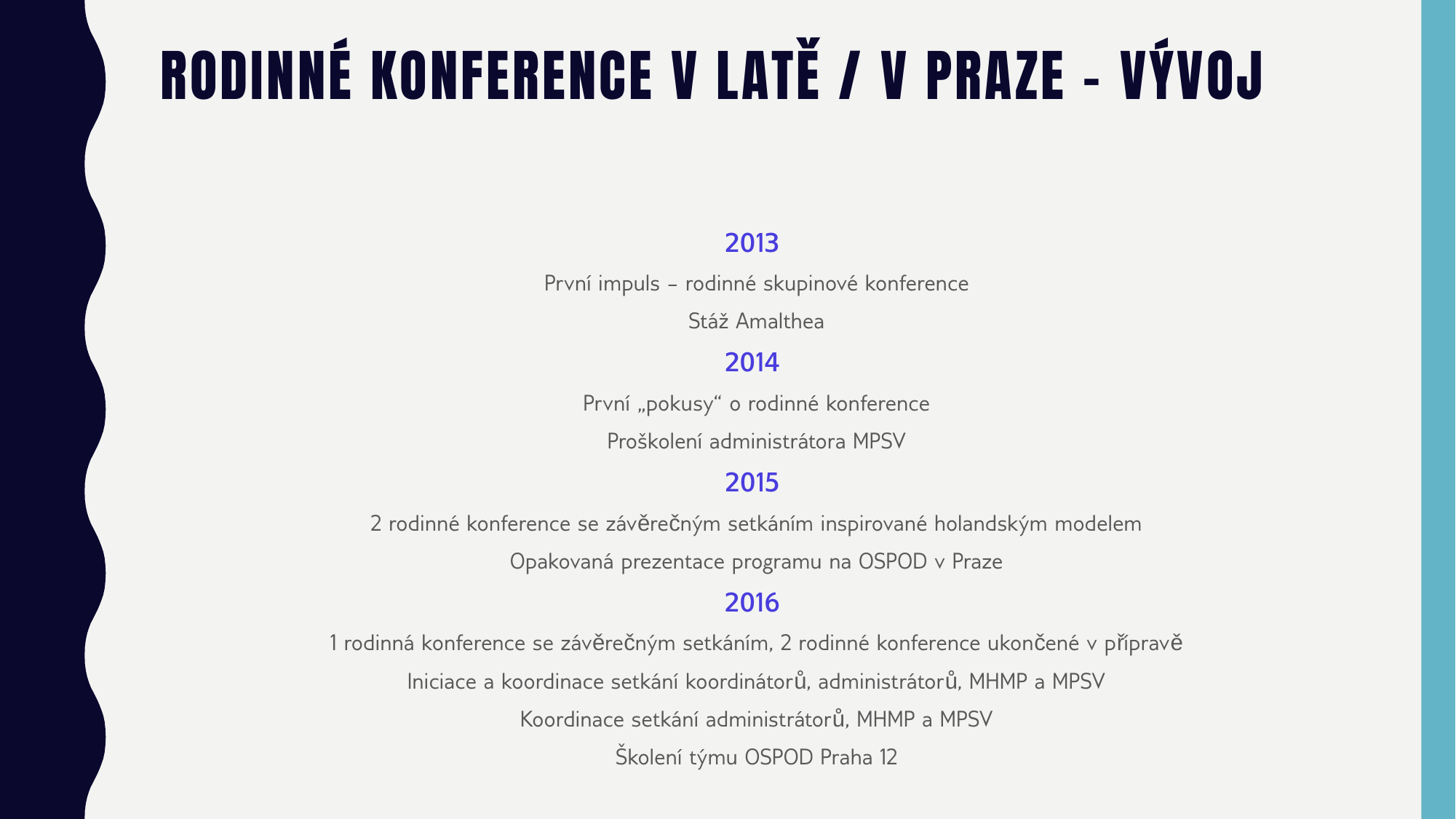

# Rodinné konference v Latě / v praze - vývoj
2013
První impuls – rodinné skupinové konference
Stáž Amalthea
2014
První „pokusy“ o rodinné konference
Proškolení administrátora MPSV
2015
2 rodinné konference se závěrečným setkáním inspirované holandským modelem
Opakovaná prezentace programu na OSPOD v Praze
2016
1 rodinná konference se závěrečným setkáním, 2 rodinné konference ukončené v přípravě
Iniciace a koordinace setkání koordinátorů, administrátorů, MHMP a MPSV
Koordinace setkání administrátorů, MHMP a MPSV
Školení týmu OSPOD Praha 12